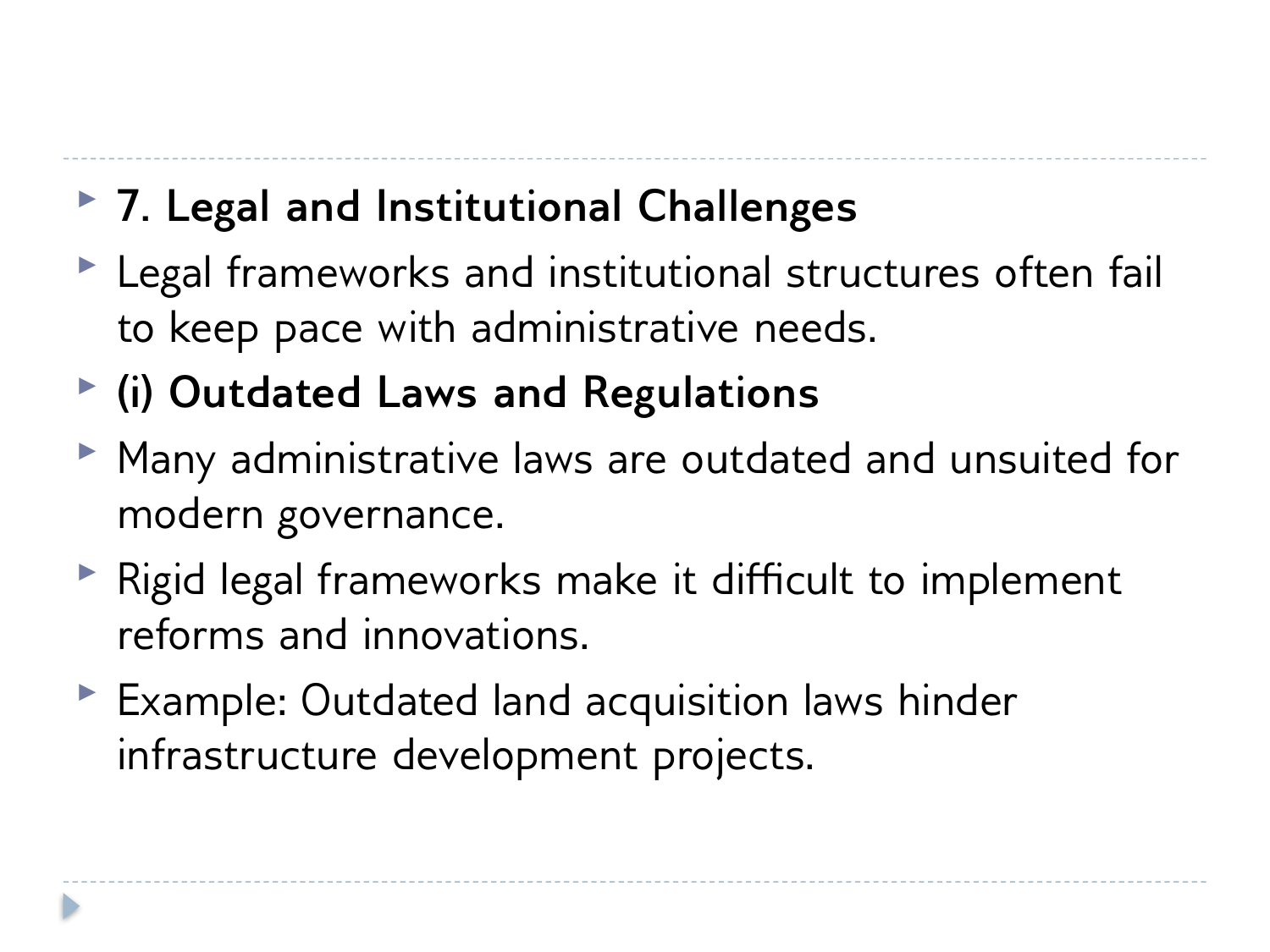

#
7. Legal and Institutional Challenges
Legal frameworks and institutional structures often fail to keep pace with administrative needs.
(i) Outdated Laws and Regulations
Many administrative laws are outdated and unsuited for modern governance.
Rigid legal frameworks make it difficult to implement reforms and innovations.
Example: Outdated land acquisition laws hinder infrastructure development projects.